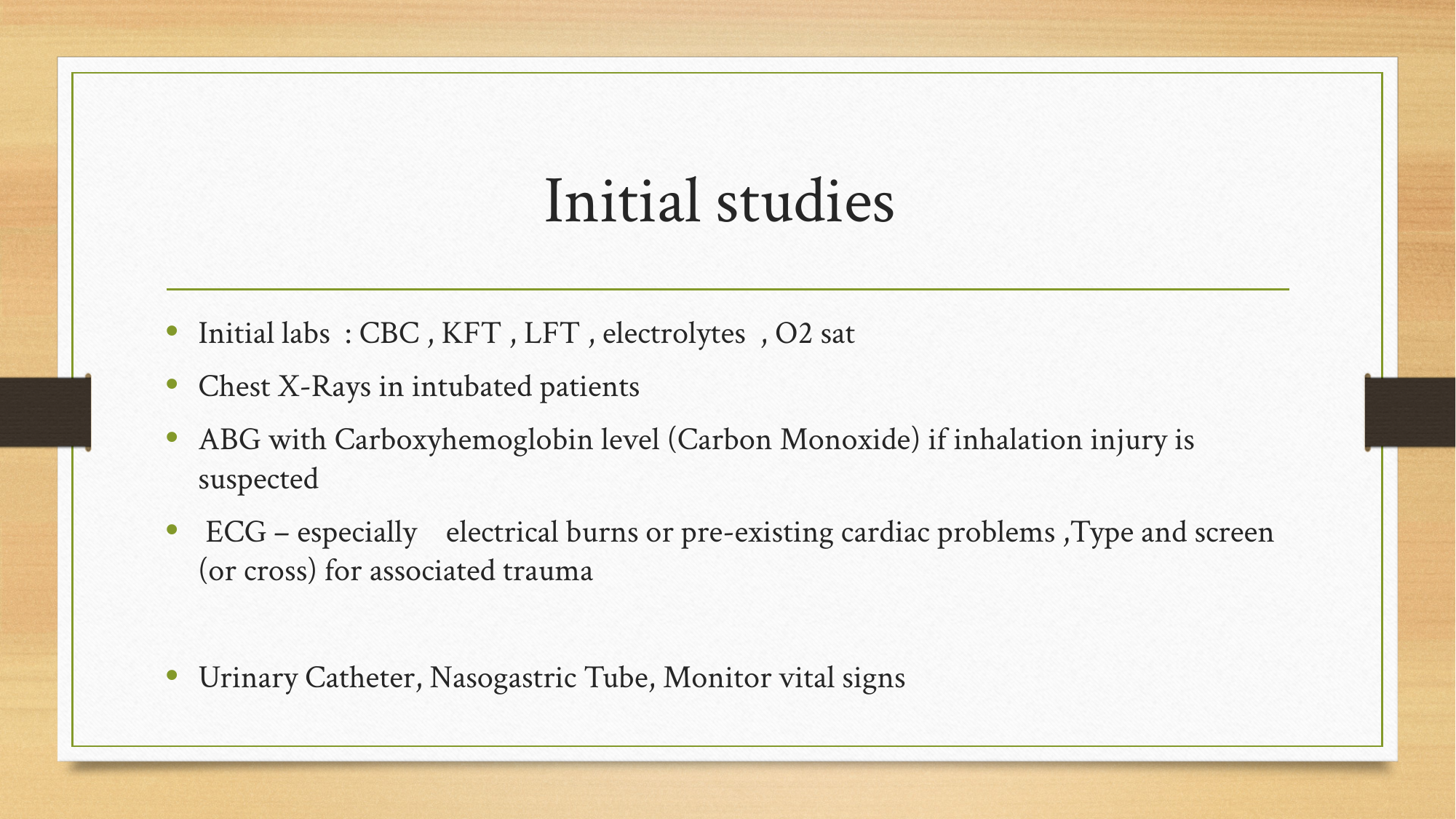

# Initial studies
Initial labs  : CBC , KFT , LFT , electrolytes  , O2 sat
Chest X-Rays in intubated patients
ABG with Carboxyhemoglobin level (Carbon Monoxide) if inhalation injury is suspected
 ECG – especially    electrical burns or pre-existing cardiac problems ,Type and screen (or cross) for associated trauma

Urinary Catheter, Nasogastric Tube, Monitor vital signs